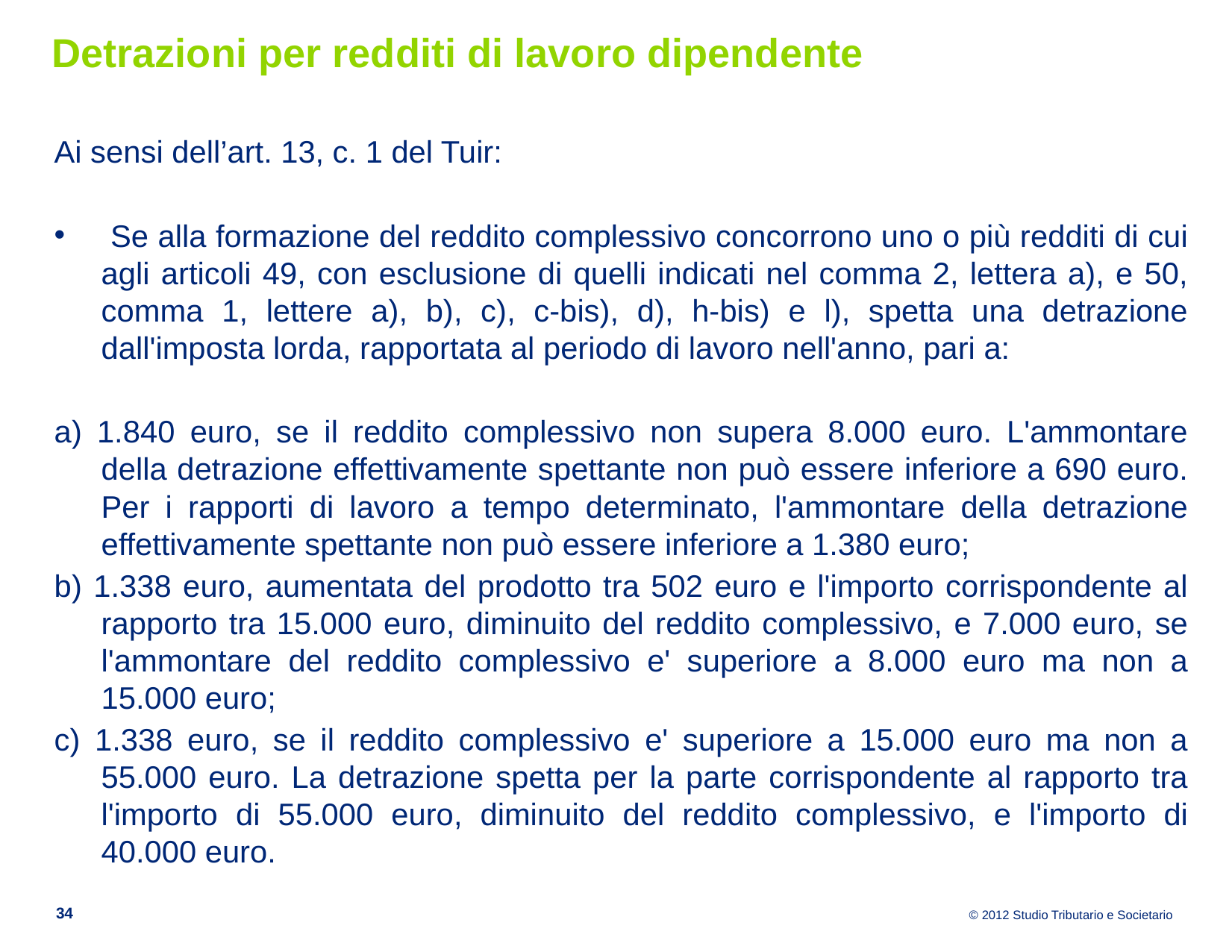

# Detrazioni per redditi di lavoro dipendente

Ai sensi dell’art. 13, c. 1 del Tuir:

 Se alla formazione del reddito complessivo concorrono uno o più redditi di cui agli articoli 49, con esclusione di quelli indicati nel comma 2, lettera a), e 50, comma 1, lettere a), b), c), c-bis), d), h-bis) e l), spetta una detrazione dall'imposta lorda, rapportata al periodo di lavoro nell'anno, pari a:

a) 1.840 euro, se il reddito complessivo non supera 8.000 euro. L'ammontare della detrazione effettivamente spettante non può essere inferiore a 690 euro. Per i rapporti di lavoro a tempo determinato, l'ammontare della detrazione effettivamente spettante non può essere inferiore a 1.380 euro;
b) 1.338 euro, aumentata del prodotto tra 502 euro e l'importo corrispondente al rapporto tra 15.000 euro, diminuito del reddito complessivo, e 7.000 euro, se l'ammontare del reddito complessivo e' superiore a 8.000 euro ma non a 15.000 euro;
c) 1.338 euro, se il reddito complessivo e' superiore a 15.000 euro ma non a 55.000 euro. La detrazione spetta per la parte corrispondente al rapporto tra l'importo di 55.000 euro, diminuito del reddito complessivo, e l'importo di 40.000 euro.
34